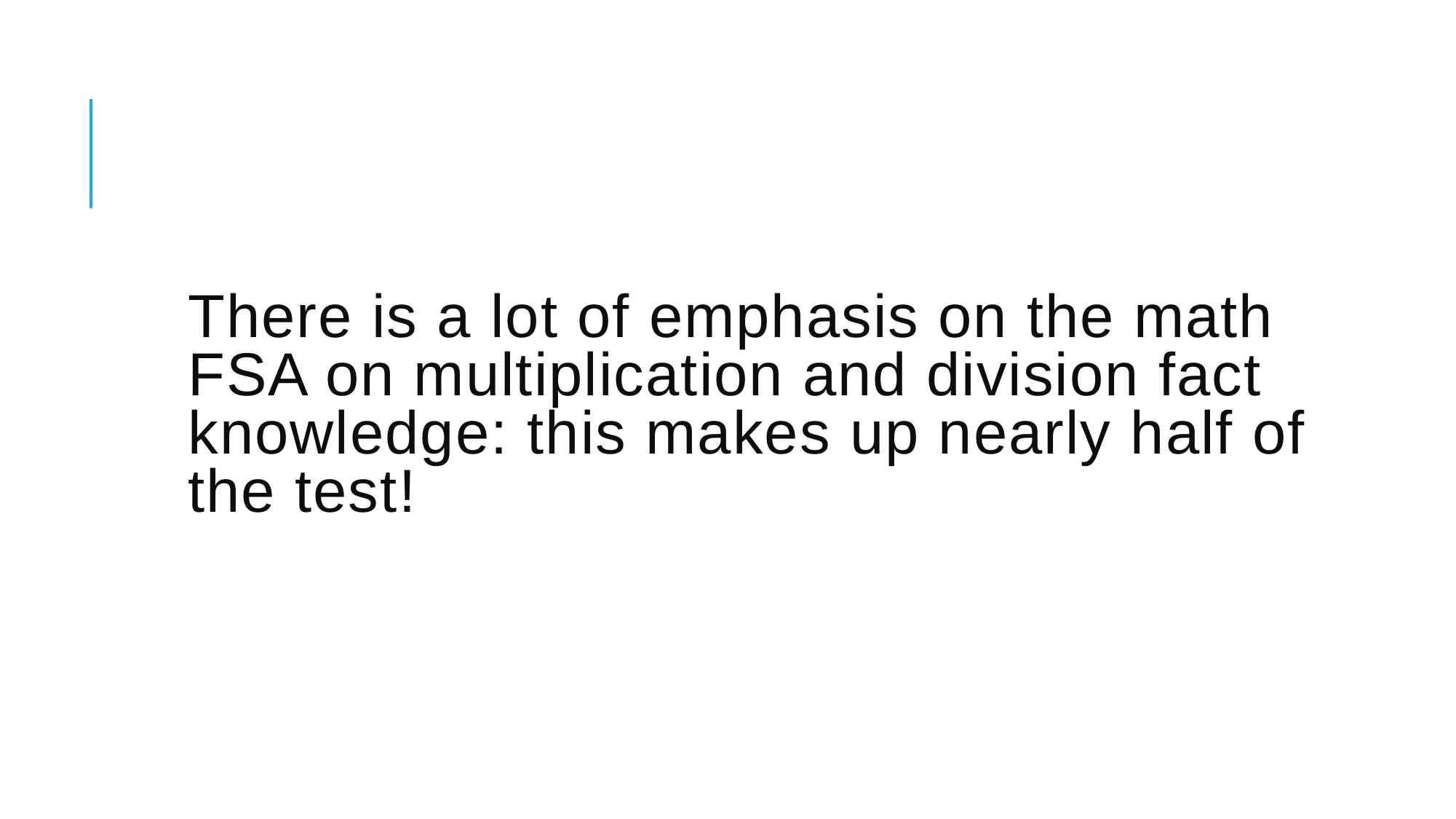

# There is a lot of emphasis on the math FSA on multiplication and division fact knowledge: this makes up nearly half of the test!